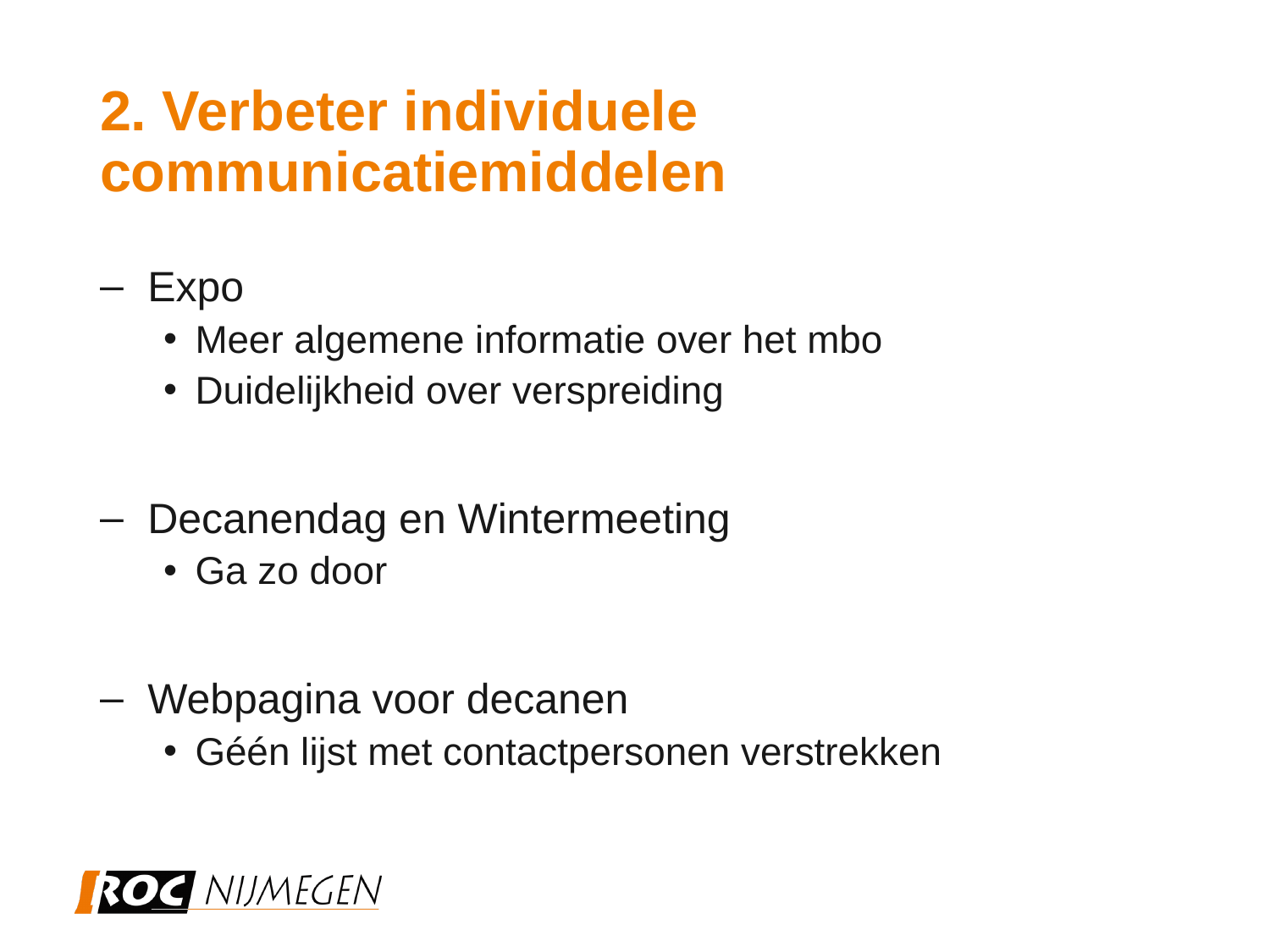

# 2. Verbeter individuele communicatiemiddelen
Expo
Meer algemene informatie over het mbo
Duidelijkheid over verspreiding

Decanendag en Wintermeeting
Ga zo door

Webpagina voor decanen
Géén lijst met contactpersonen verstrekken